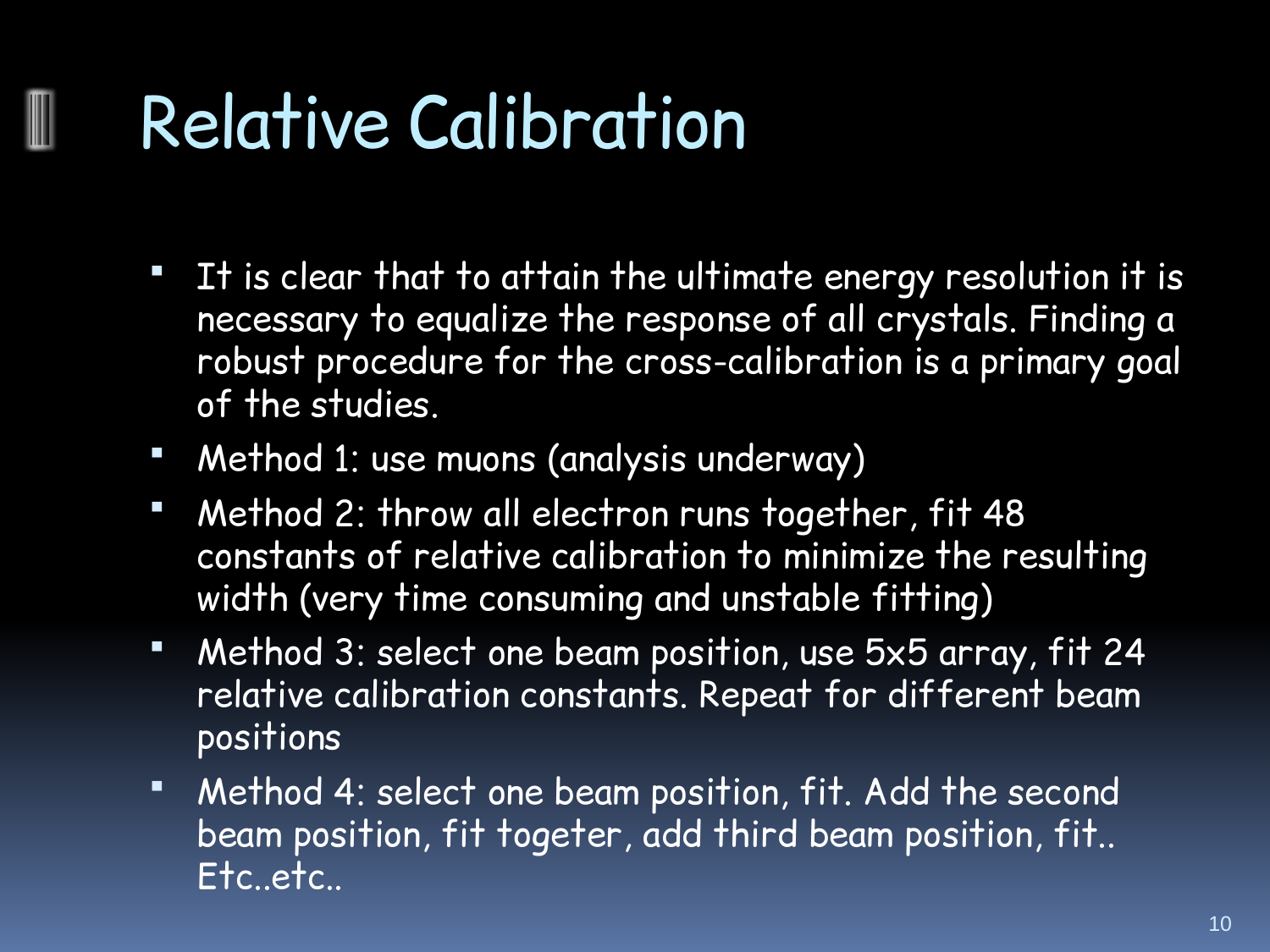

# Relative Calibration
It is clear that to attain the ultimate energy resolution it is necessary to equalize the response of all crystals. Finding a robust procedure for the cross-calibration is a primary goal of the studies.
Method 1: use muons (analysis underway)
Method 2: throw all electron runs together, fit 48 constants of relative calibration to minimize the resulting width (very time consuming and unstable fitting)
Method 3: select one beam position, use 5x5 array, fit 24 relative calibration constants. Repeat for different beam positions
Method 4: select one beam position, fit. Add the second beam position, fit togeter, add third beam position, fit.. Etc..etc..

10